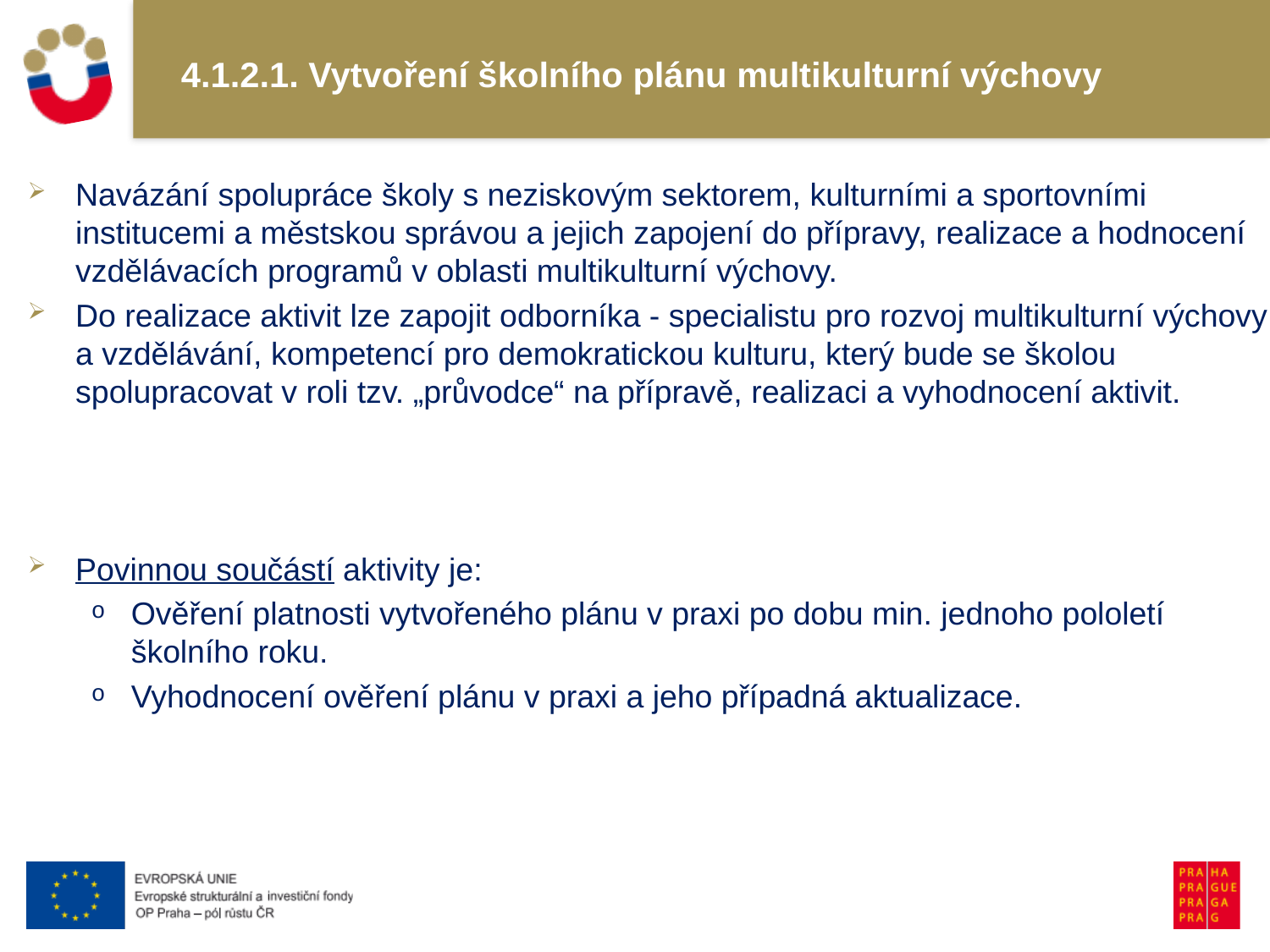

# 4.1.2.1. Vytvoření školního plánu multikulturní výchovy
Navázání spolupráce školy s neziskovým sektorem, kulturními a sportovními institucemi a městskou správou a jejich zapojení do přípravy, realizace a hodnocení vzdělávacích programů v oblasti multikulturní výchovy.
Do realizace aktivit lze zapojit odborníka - specialistu pro rozvoj multikulturní výchovy a vzdělávání, kompetencí pro demokratickou kulturu, který bude se školou spolupracovat v roli tzv. „průvodce“ na přípravě, realizaci a vyhodnocení aktivit.

Povinnou součástí aktivity je:
Ověření platnosti vytvořeného plánu v praxi po dobu min. jednoho pololetí školního roku.
Vyhodnocení ověření plánu v praxi a jeho případná aktualizace.